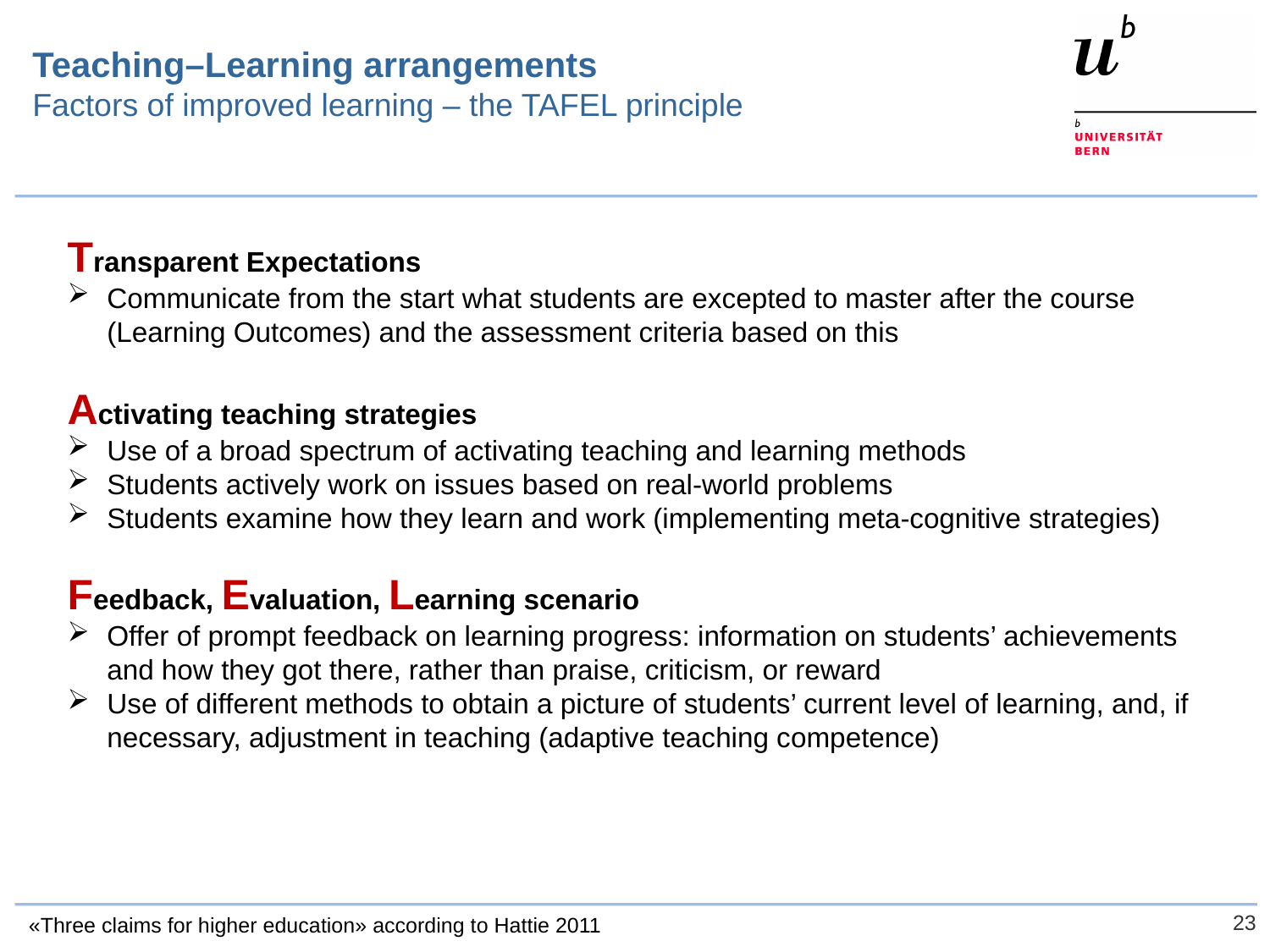

Teaching–Learning arrangements
Factors of improved learning – the TAFEL principle

Transparent Expectations
Communicate from the start what students are excepted to master after the course (Learning Outcomes) and the assessment criteria based on this

Activating teaching strategies
Use of a broad spectrum of activating teaching and learning methods
Students actively work on issues based on real-world problems
Students examine how they learn and work (implementing meta-cognitive strategies)

Feedback, Evaluation, Learning scenario
Offer of prompt feedback on learning progress: information on students’ achievements and how they got there, rather than praise, criticism, or reward
Use of different methods to obtain a picture of students’ current level of learning, and, if necessary, adjustment in teaching (adaptive teaching competence)
«Three claims for higher education» according to Hattie 2011
23